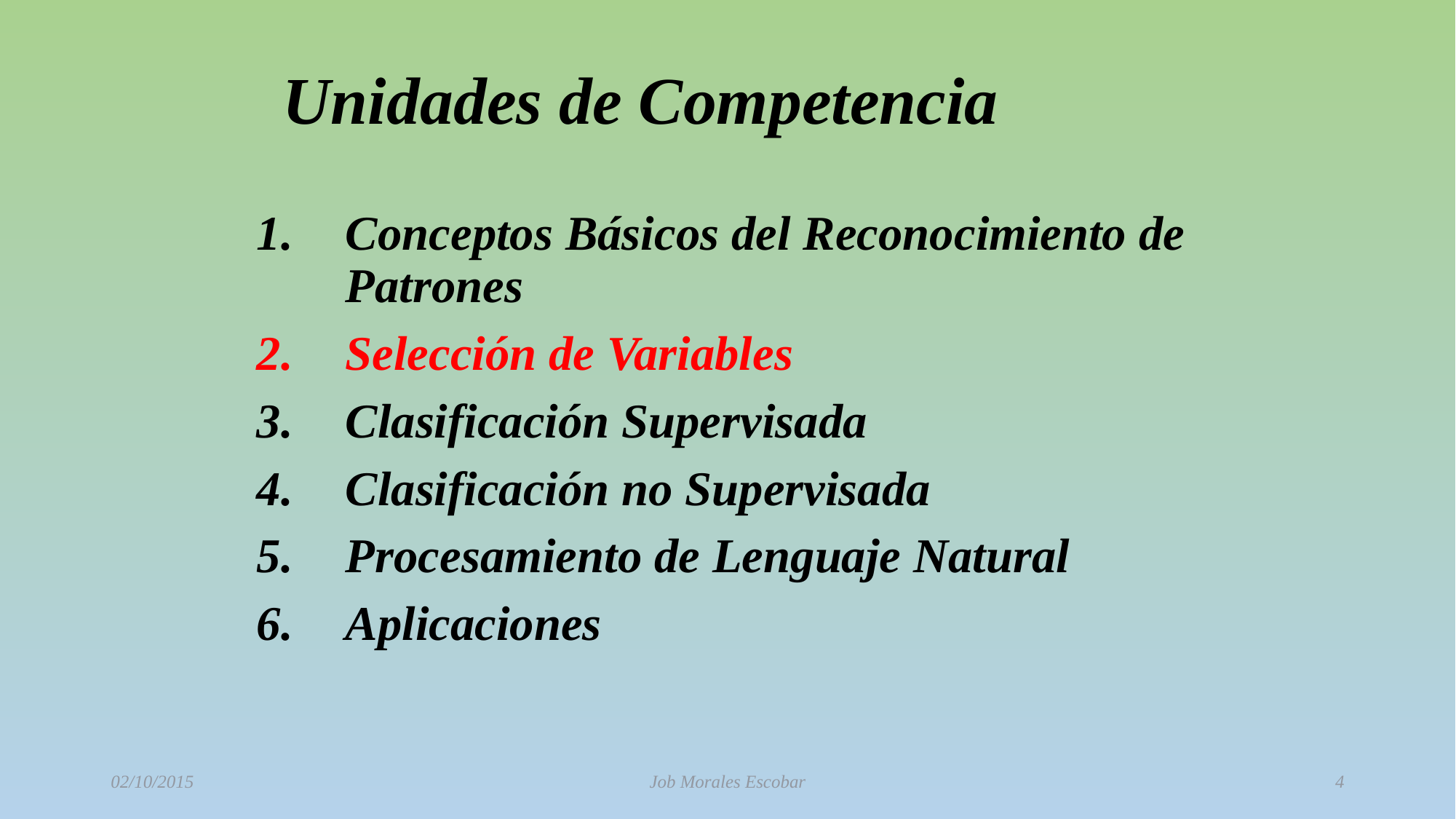

Unidades de Competencia
Conceptos Básicos del Reconocimiento de Patrones
Selección de Variables
Clasificación Supervisada
Clasificación no Supervisada
Procesamiento de Lenguaje Natural
Aplicaciones

02/10/2015
Job Morales Escobar
4